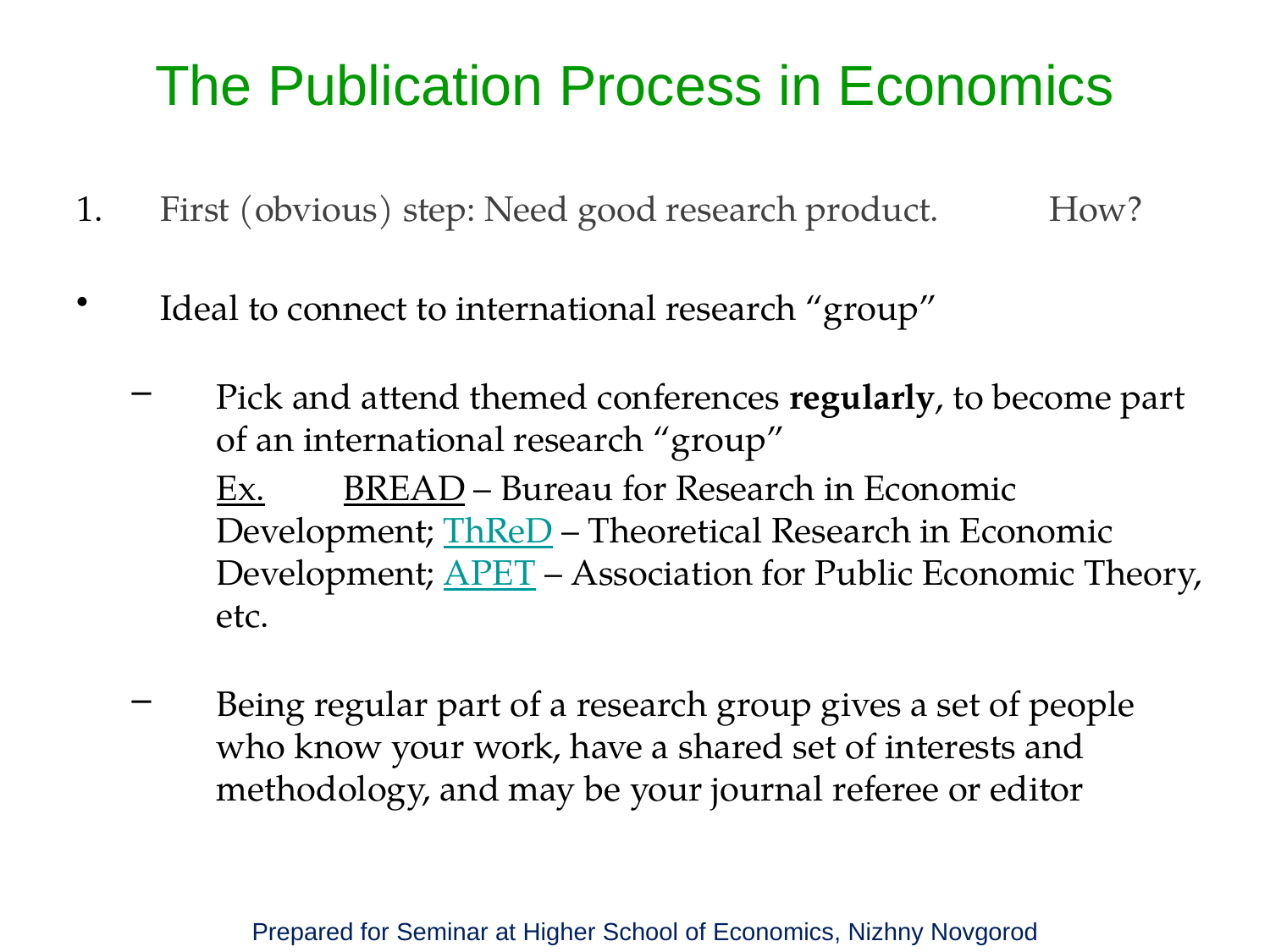

# The Publication Process in Economics
1.	First (obvious) step: Need good research product.  	How?

Ideal to connect to international research “group”

Pick and attend themed conferences regularly, to become part of an international research “group”
	Ex.	BREAD – Bureau for Research in Economic Development; ThReD – Theoretical Research in Economic Development; APET – Association for Public Economic Theory, etc.

Being regular part of a research group gives a set of people who know your work, have a shared set of interests and methodology, and may be your journal referee or editor
Prepared for Seminar at Higher School of Economics, Nizhny Novgorod